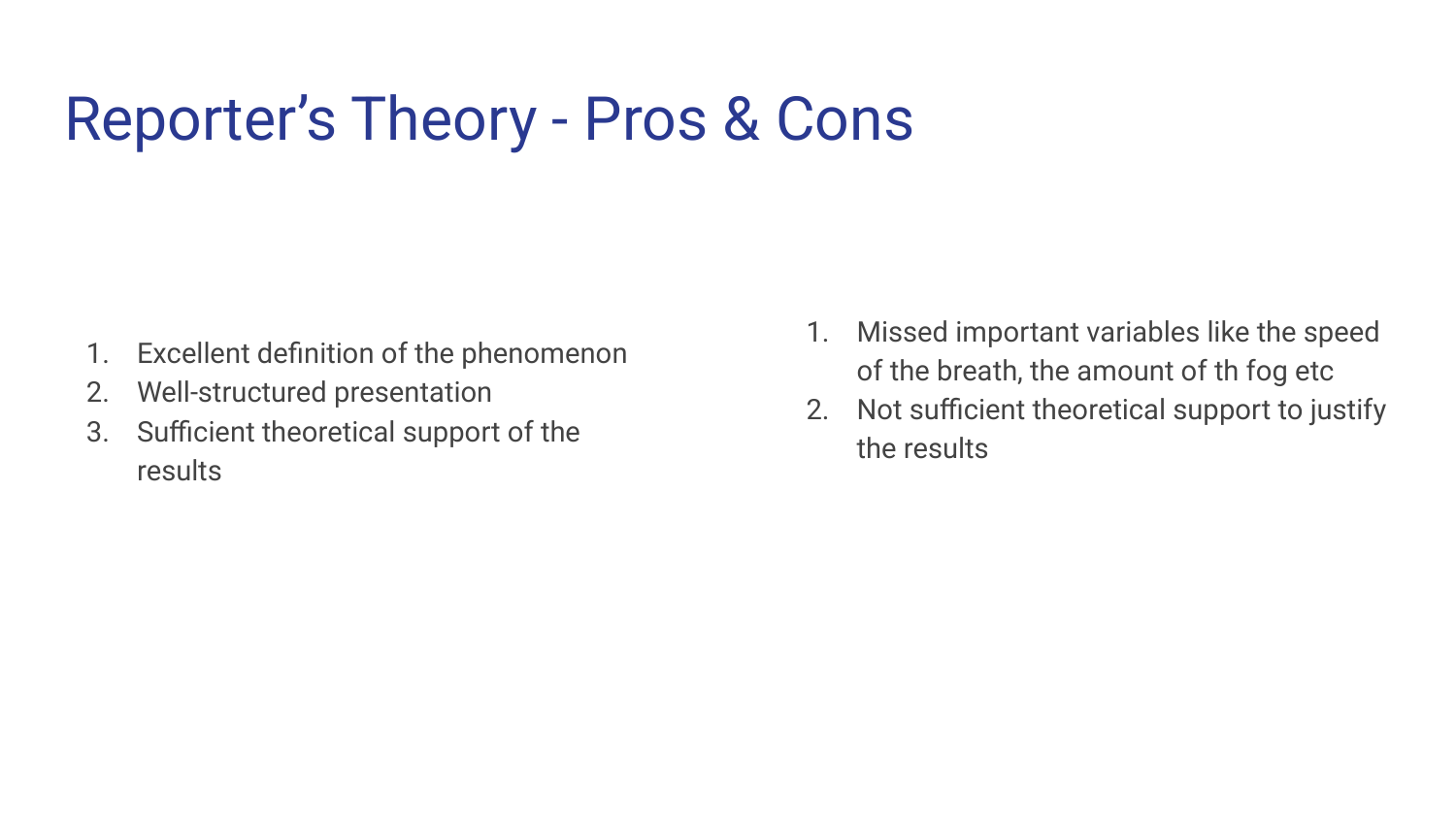

# Reporter’s Theory - Pros & Cons

Missed important variables like the speed of the breath, the amount of th fog etc
Not sufficient theoretical support to justify the results

Excellent definition of the phenomenon
Well-structured presentation
Sufficient theoretical support of the results